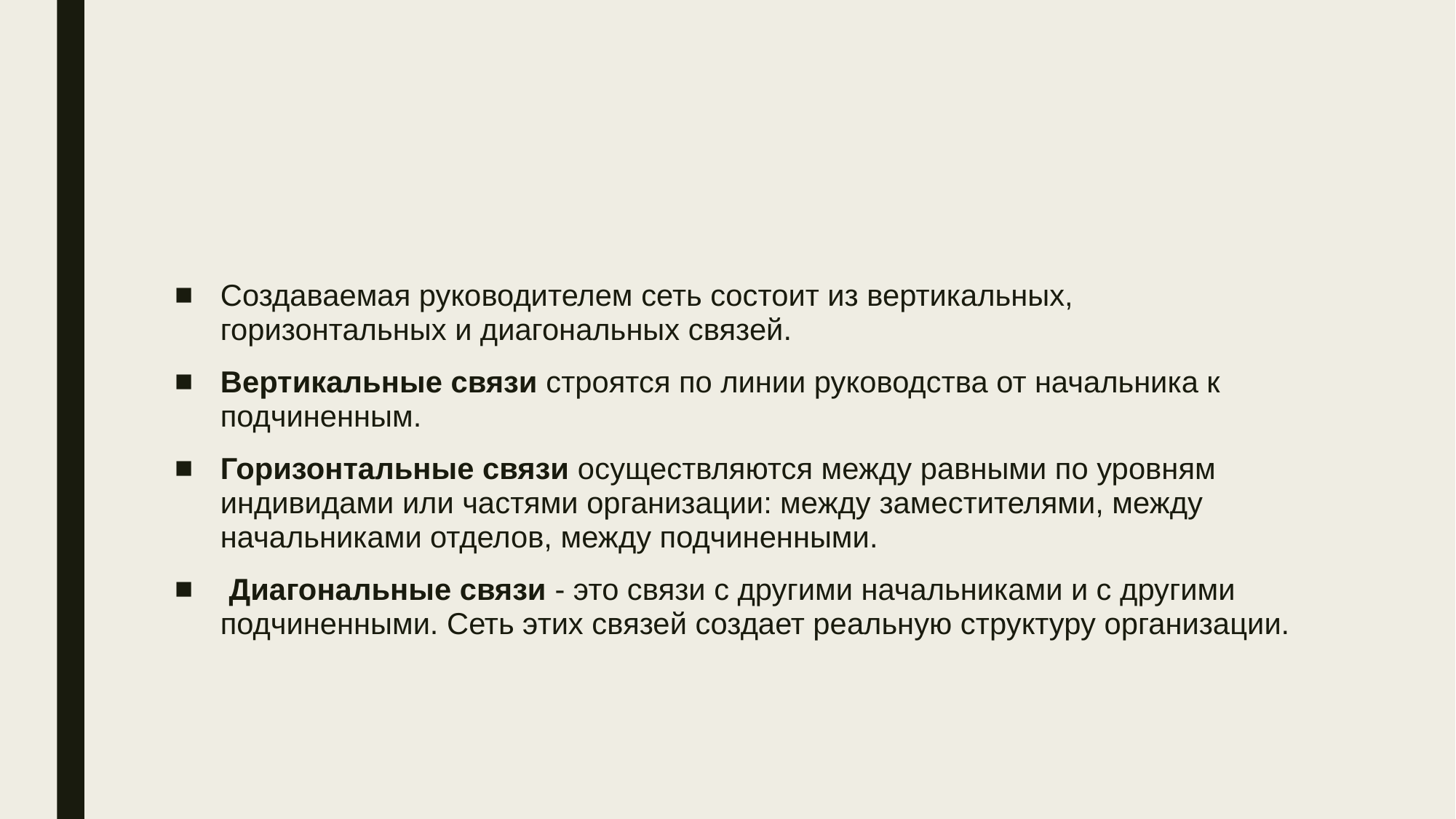

#
Создаваемая руководителем сеть состоит из вертикальных, горизонтальных и диагональных связей.
Вертикальные связи строятся по линии руководства от начальника к подчиненным.
Горизонтальные связи осуществляются между равными по уровням индивидами или частями организации: между заместителями, между начальниками отделов, между подчиненными.
 Диагональные связи - это связи с другими начальниками и с другими подчиненными. Сеть этих связей создает реальную структуру организации.